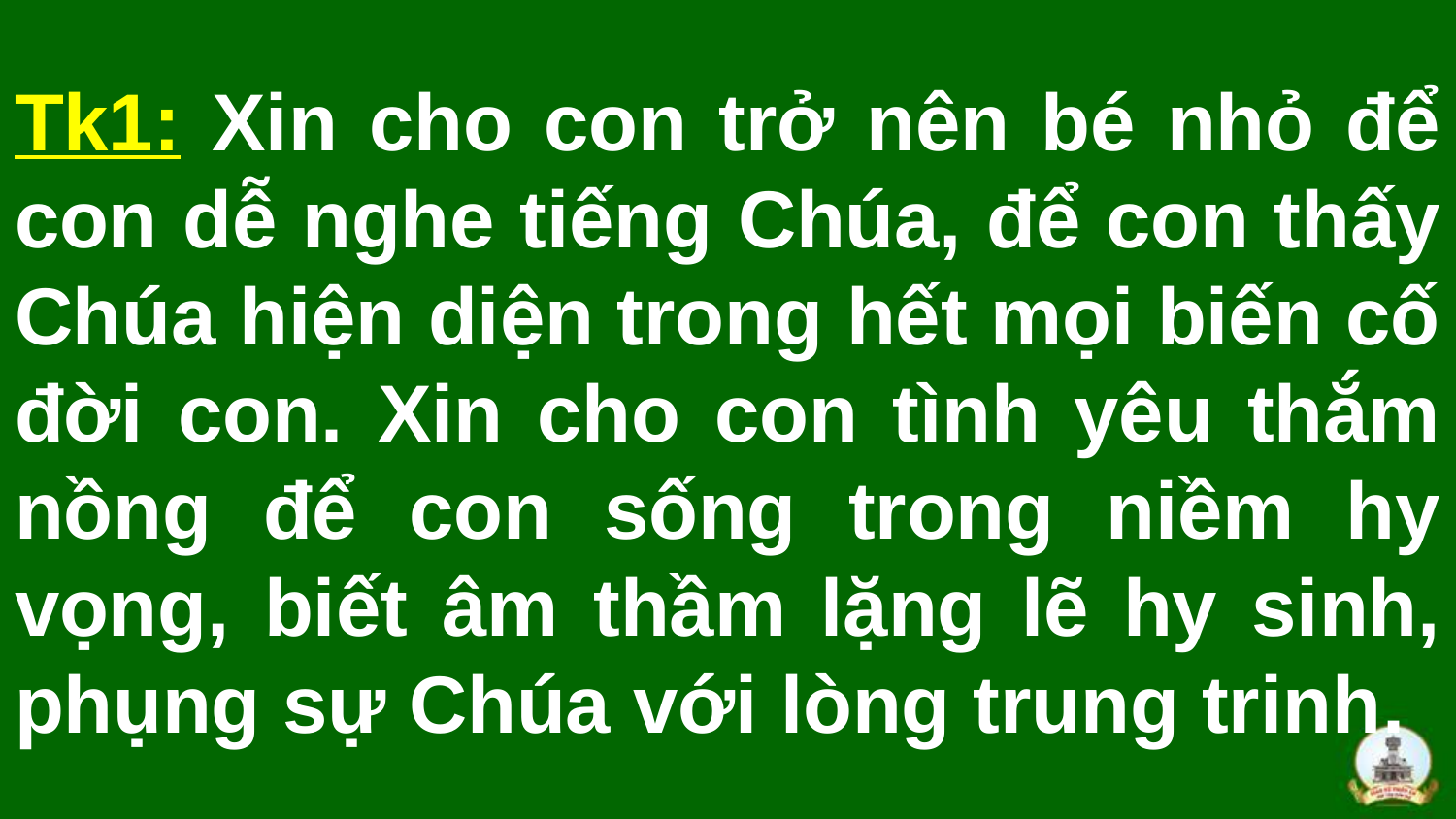

# Tk1: Xin cho con trở nên bé nhỏ để con dễ nghe tiếng Chúa, để con thấy Chúa hiện diện trong hết mọi biến cố đời con. Xin cho con tình yêu thắm nồng để con sống trong niềm hy vọng, biết âm thầm lặng lẽ hy sinh, phụng sự Chúa với lòng trung trinh.